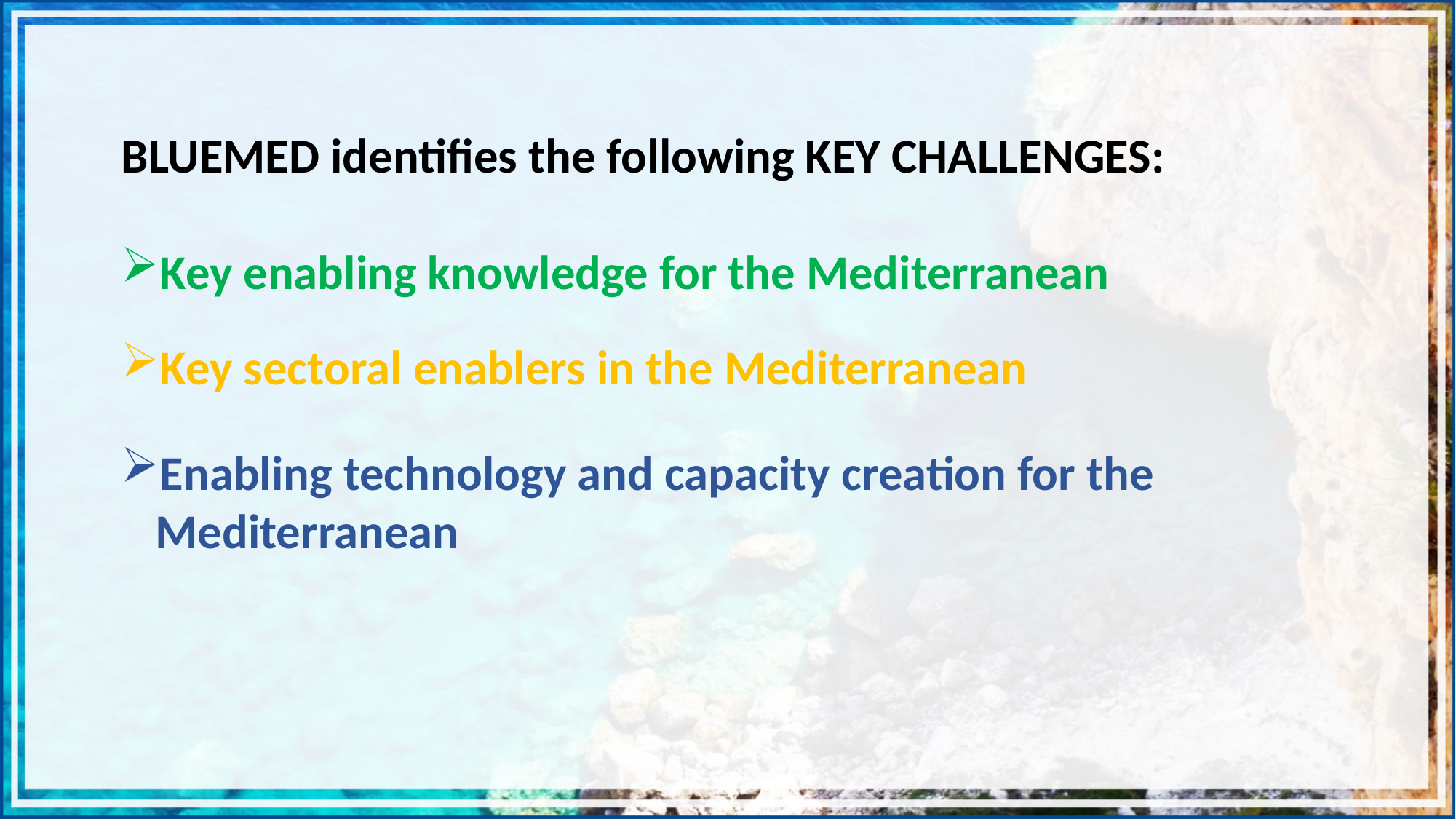

BLUEMED identifies the following KEY CHALLENGES:

Key enabling knowledge for the Mediterranean
Key sectoral enablers in the Mediterranean
Enabling technology and capacity creation for the Mediterranean